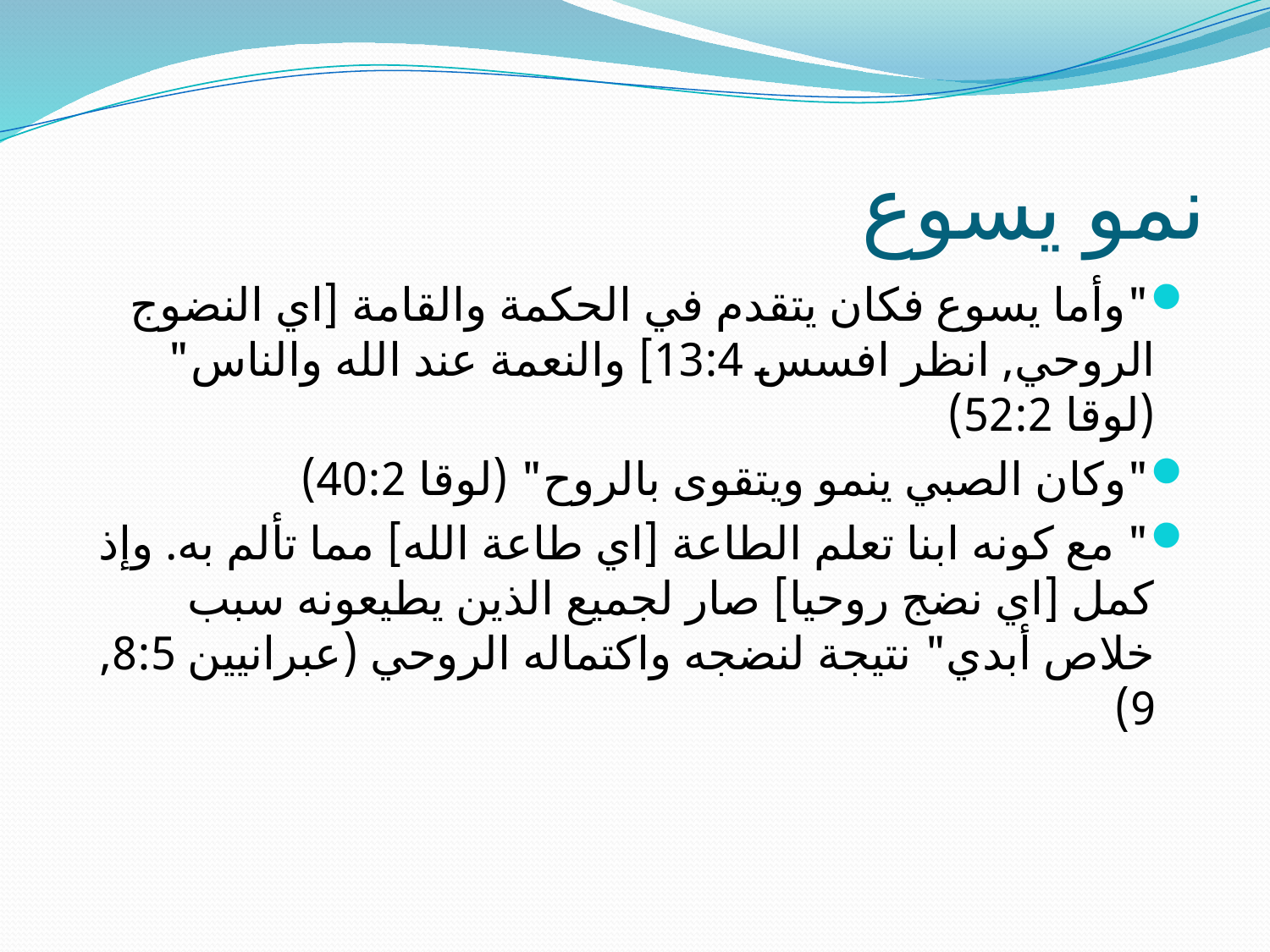

# نمو يسوع
"وأما يسوع فكان يتقدم في الحكمة والقامة [اي النضوج الروحي, انظر افسس 13:4] والنعمة عند الله والناس" (لوقا 52:2)
"وكان الصبي ينمو ويتقوى بالروح" (لوقا 40:2)
" مع كونه ابنا تعلم الطاعة [اي طاعة الله] مما تألم به. وإذ كمل [اي نضج روحيا] صار لجميع الذين يطيعونه سبب خلاص أبدي" نتيجة لنضجه واكتماله الروحي (عبرانيين 8:5, 9)